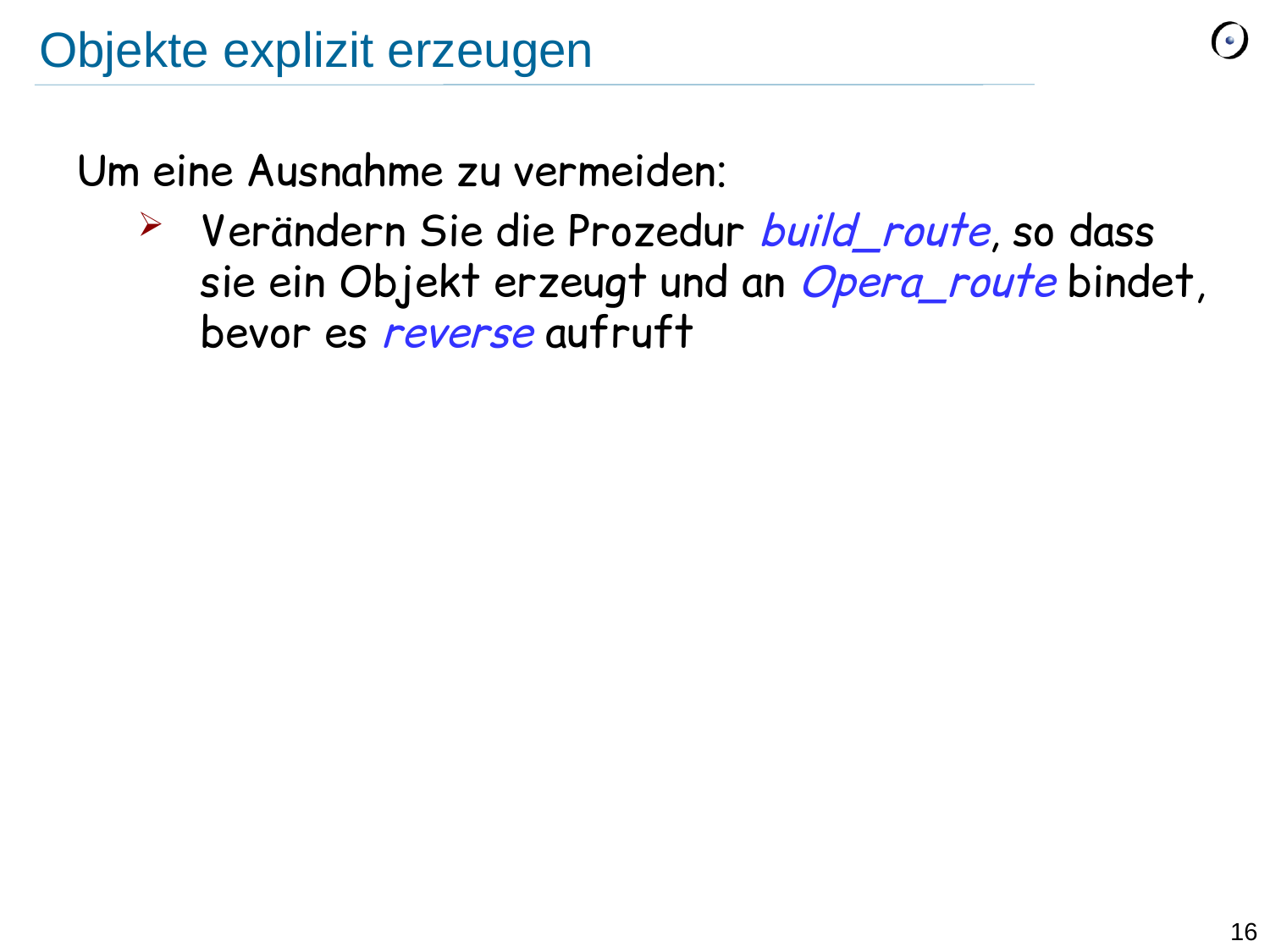

# Objekte explizit erzeugen
Um eine Ausnahme zu vermeiden:
Verändern Sie die Prozedur build_route, so dass sie ein Objekt erzeugt und an Opera_route bindet, bevor es reverse aufruft